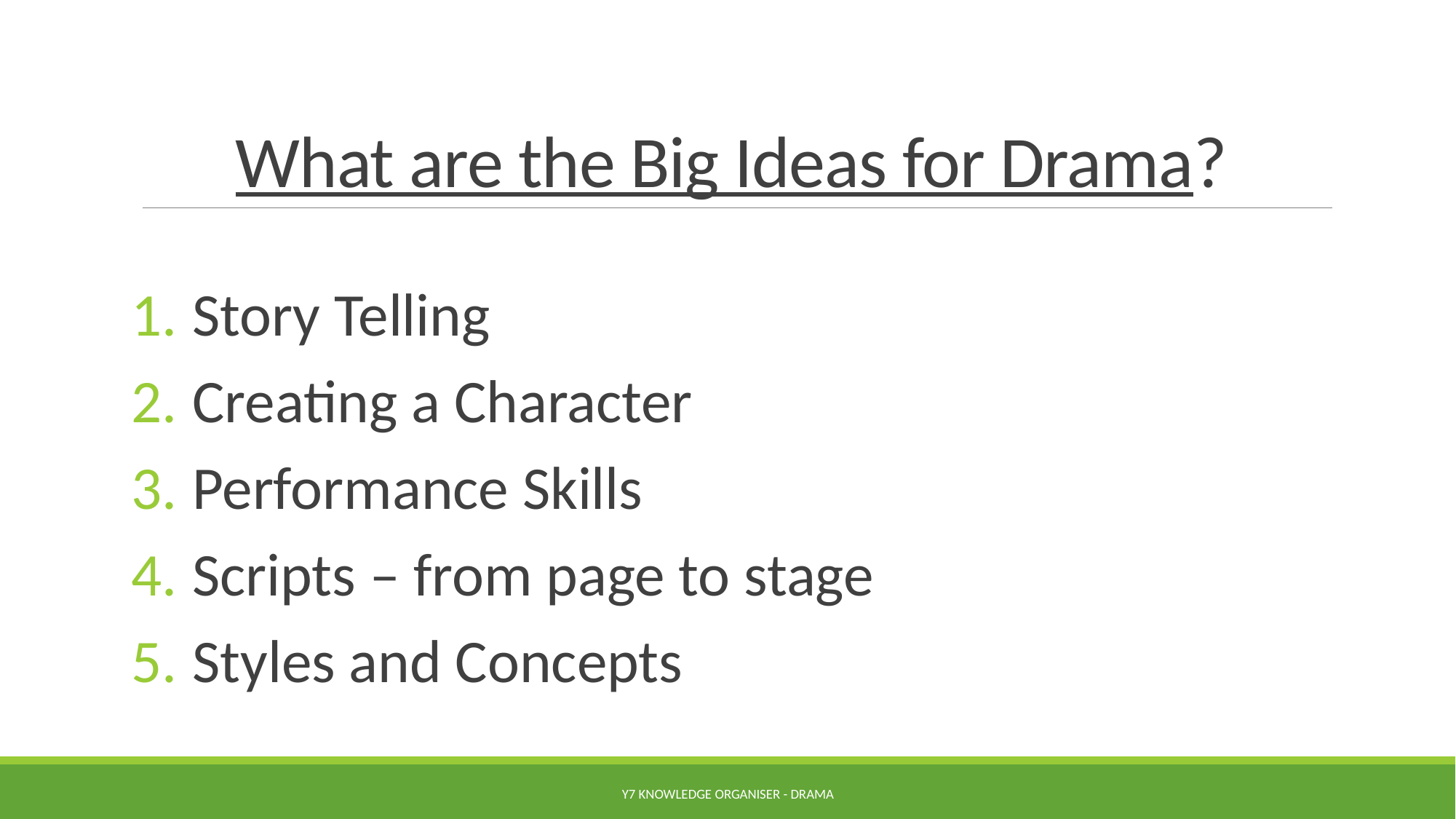

# What are the Big Ideas for Drama?

Story Telling
Creating a Character
Performance Skills
Scripts – from page to stage
Styles and Concepts

Y7 KNOWLEDGE ORGANISER - DRAMA